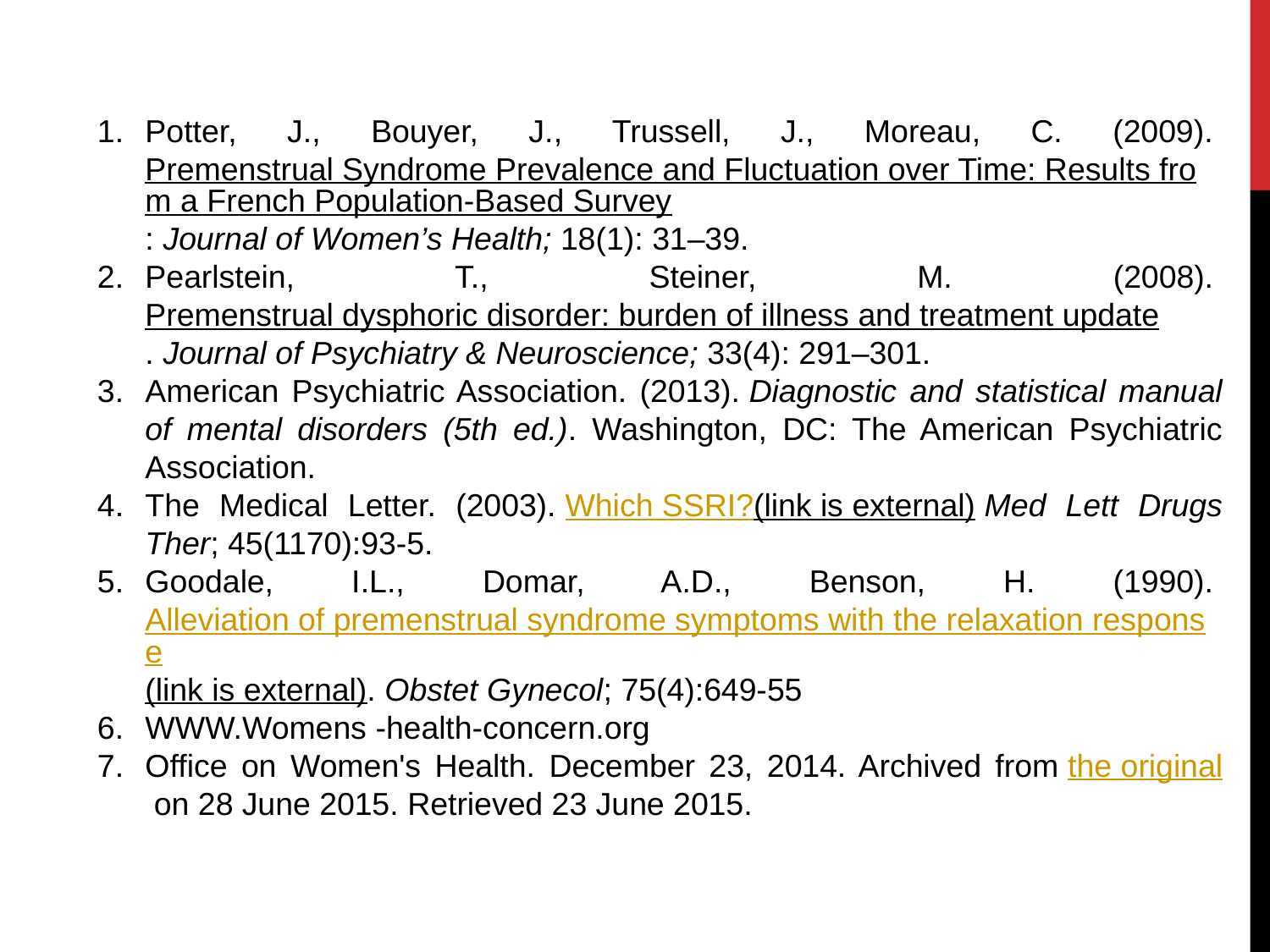

Potter, J., Bouyer, J., Trussell, J., Moreau, C. (2009). Premenstrual Syndrome Prevalence and Fluctuation over Time: Results from a French Population-Based Survey: Journal of Women’s Health; 18(1): 31–39.
Pearlstein, T., Steiner, M. (2008). Premenstrual dysphoric disorder: burden of illness and treatment update. Journal of Psychiatry & Neuroscience; 33(4): 291–301.
American Psychiatric Association. (2013). Diagnostic and statistical manual of mental disorders (5th ed.). Washington, DC: The American Psychiatric Association.
The Medical Letter. (2003). Which SSRI?(link is external) Med Lett Drugs Ther; 45(1170):93-5.
Goodale, I.L., Domar, A.D., Benson, H. (1990). Alleviation of premenstrual syndrome symptoms with the relaxation response(link is external). Obstet Gynecol; 75(4):649-55
WWW.Womens -health-concern.org
Office on Women's Health. December 23, 2014. Archived from the original on 28 June 2015. Retrieved 23 June 2015.